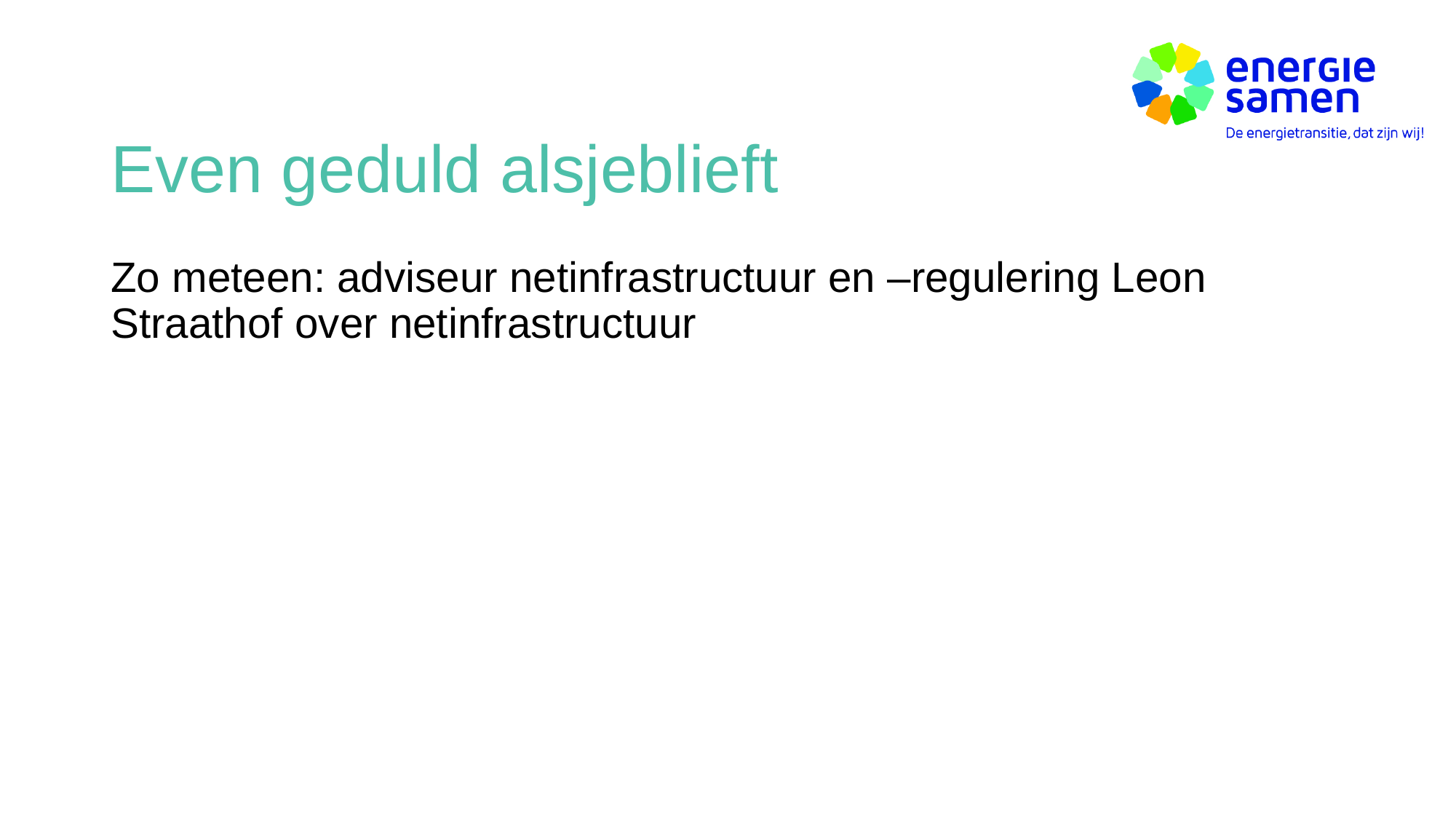

# Even geduld alsjeblieft
Zo meteen: adviseur netinfrastructuur en –regulering Leon Straathof over netinfrastructuur